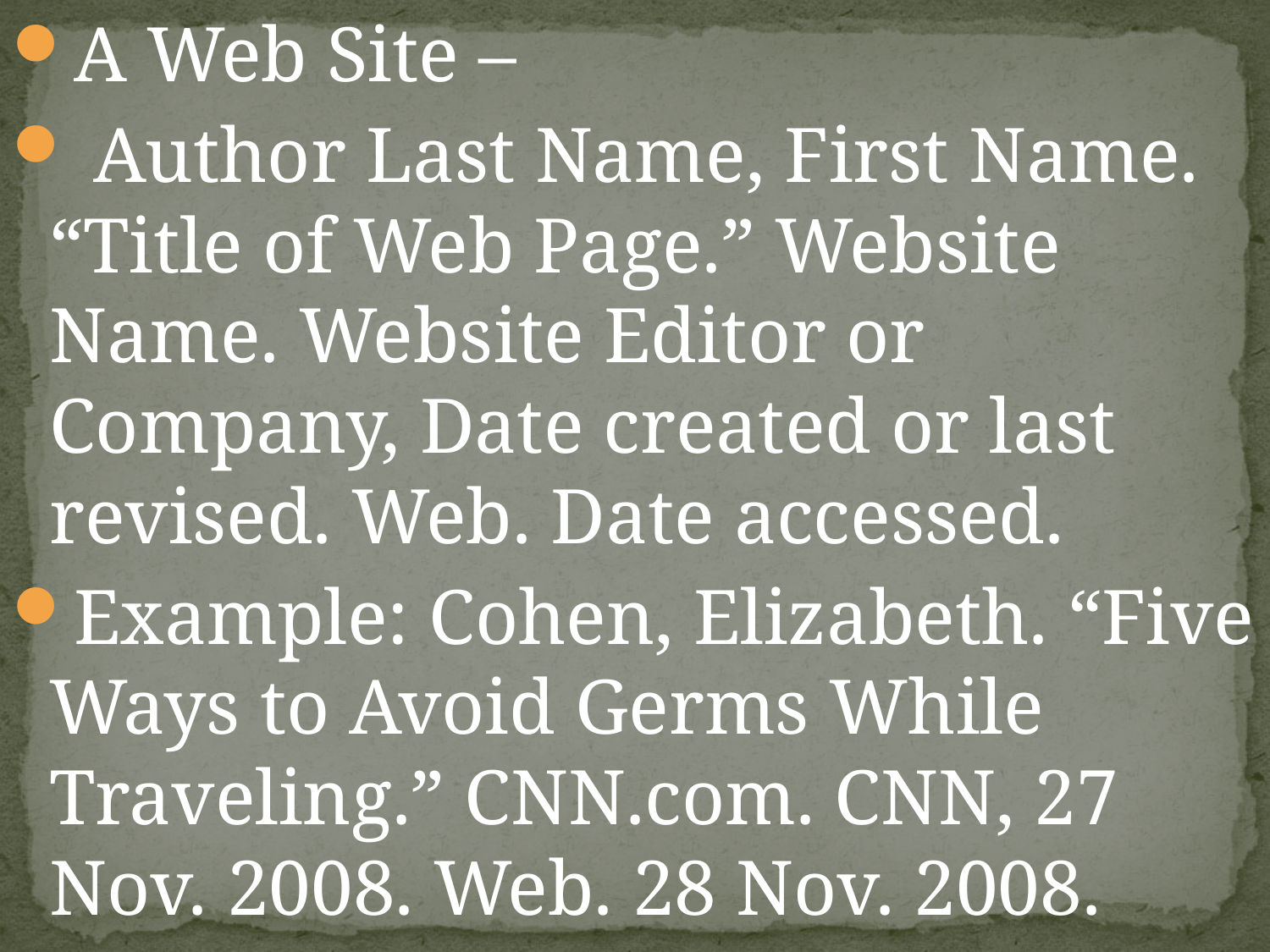

A Web Site –
 Author Last Name, First Name. “Title of Web Page.” Website Name. Website Editor or Company, Date created or last revised. Web. Date accessed.
Example: Cohen, Elizabeth. “Five Ways to Avoid Germs While Traveling.” CNN.com. CNN, 27 Nov. 2008. Web. 28 Nov. 2008.